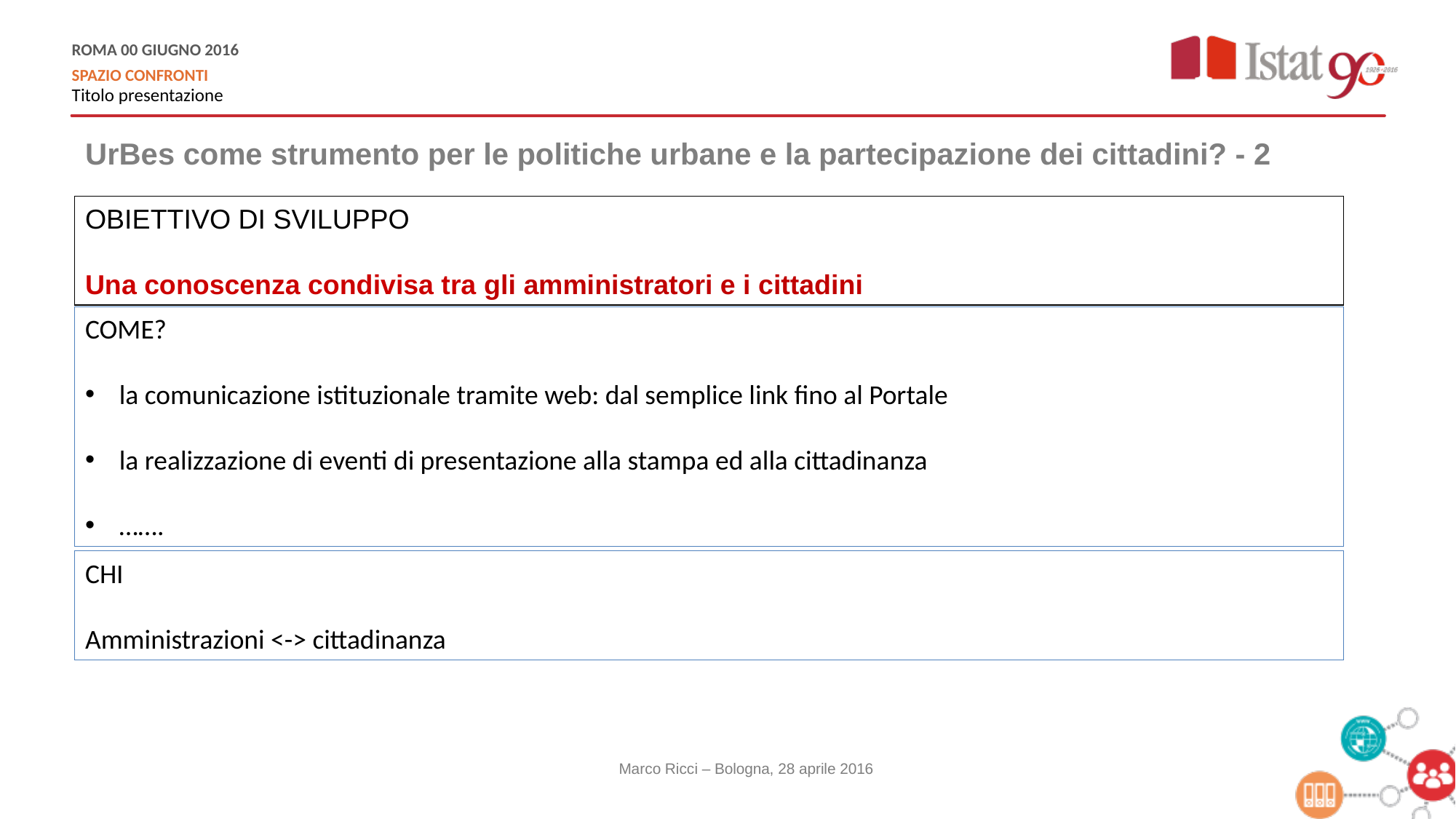

UrBes come strumento per le politiche urbane e la partecipazione dei cittadini? - 2
OBIETTIVO DI SVILUPPO

Una conoscenza condivisa tra gli amministratori e i cittadini
COME?

la comunicazione istituzionale tramite web: dal semplice link fino al Portale

la realizzazione di eventi di presentazione alla stampa ed alla cittadinanza

…….
CHI

Amministrazioni <-> cittadinanza
Marco Ricci – Bologna, 28 aprile 2016